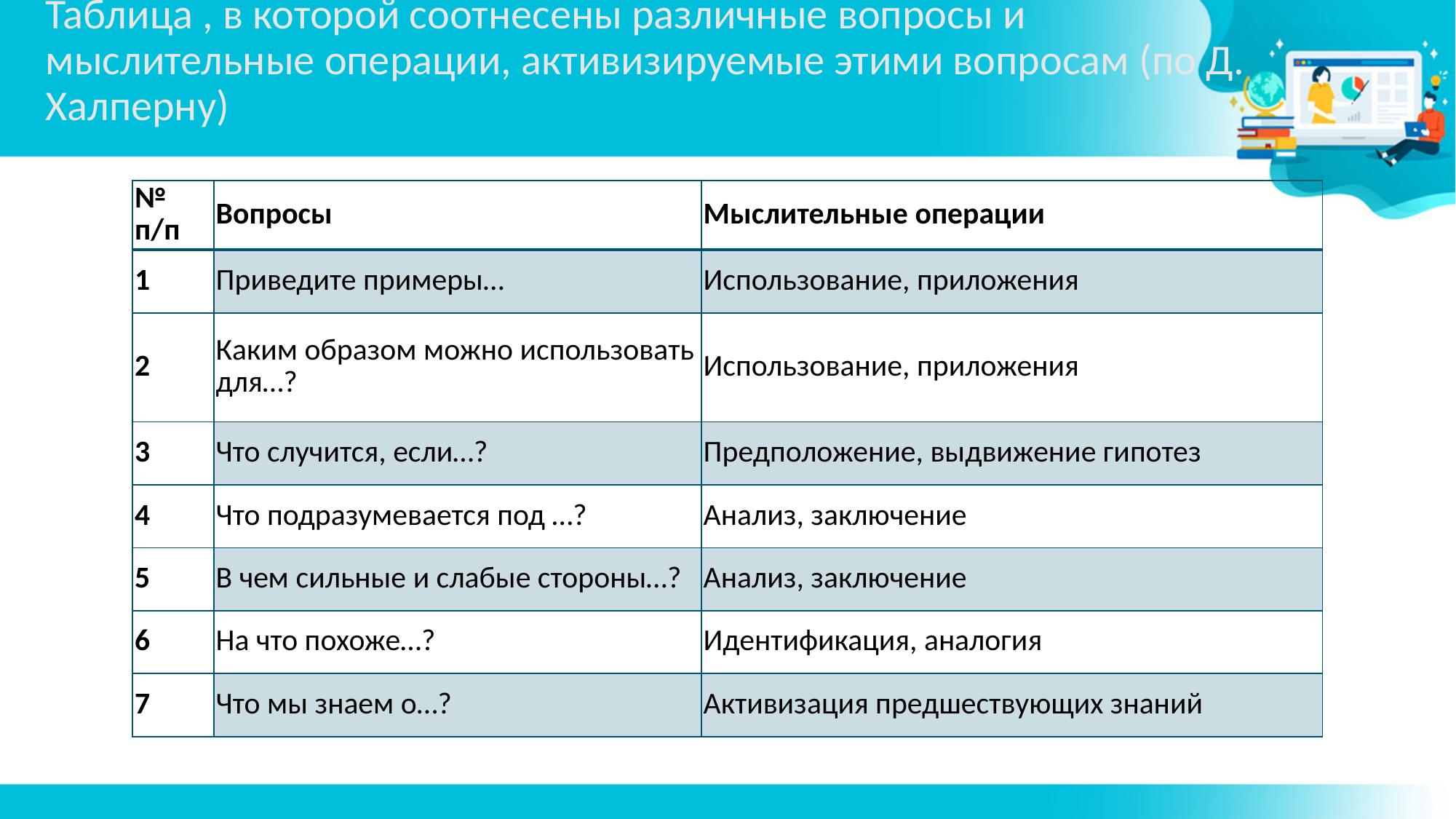

# Таблица , в которой соотнесены различные вопросы и мыслительные операции, активизируемые этими вопросам (по Д. Халперну)
| № п/п | Вопросы | Мыслительные операции |
| --- | --- | --- |
| 1 | Приведите примеры… | Использование, приложения |
| 2 | Каким образом можно использовать для…? | Использование, приложения |
| 3 | Что случится, если…? | Предположение, выдвижение гипотез |
| 4 | Что подразумевается под …? | Анализ, заключение |
| 5 | В чем сильные и слабые стороны…? | Анализ, заключение |
| 6 | На что похоже…? | Идентификация, аналогия |
| 7 | Что мы знаем о…? | Активизация предшествующих знаний |